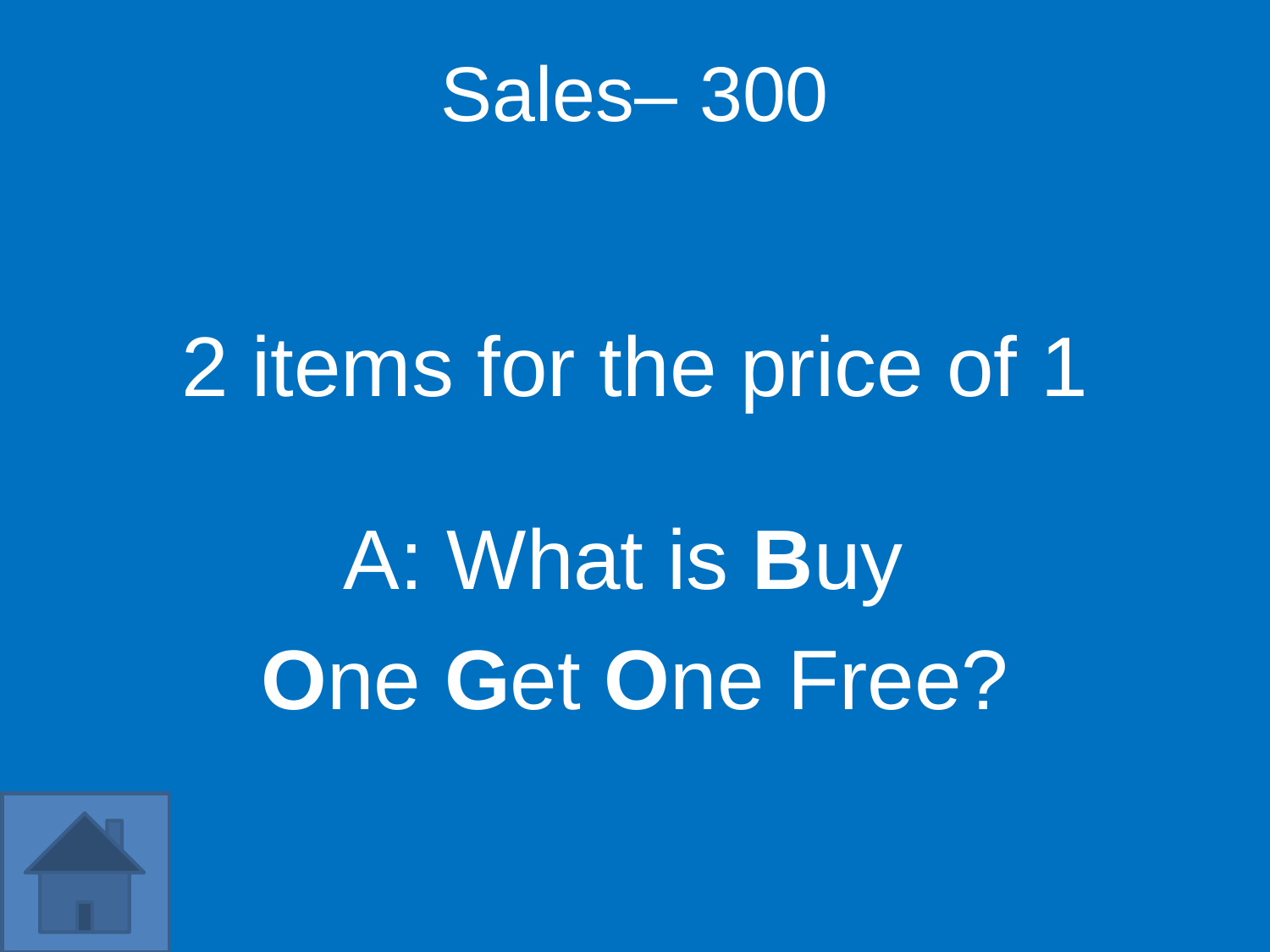

Sales– 300

2 items for the price of 1

A: What is Buy
One Get One Free?